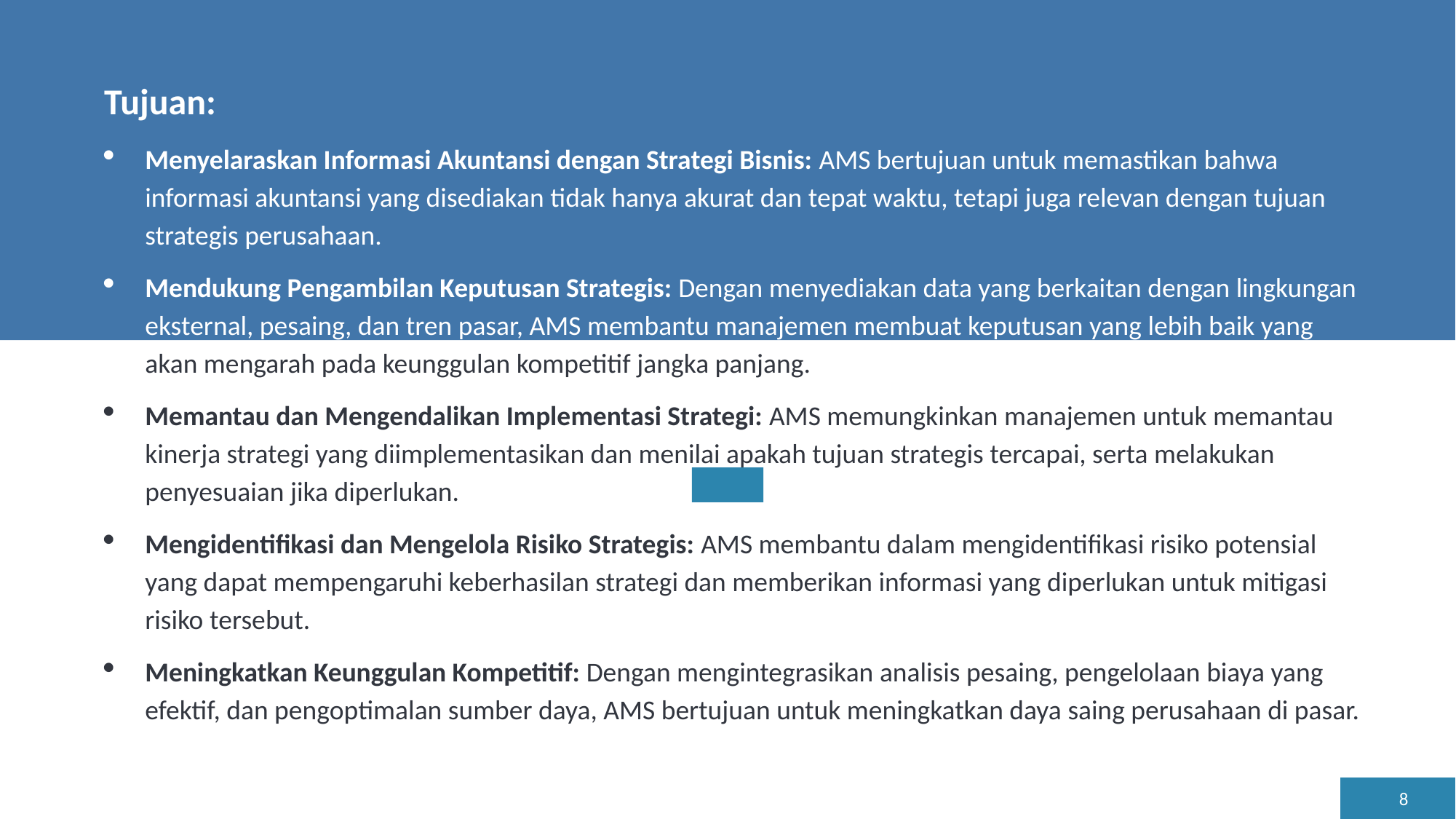

Tujuan:
Menyelaraskan Informasi Akuntansi dengan Strategi Bisnis: AMS bertujuan untuk memastikan bahwa informasi akuntansi yang disediakan tidak hanya akurat dan tepat waktu, tetapi juga relevan dengan tujuan strategis perusahaan.
Mendukung Pengambilan Keputusan Strategis: Dengan menyediakan data yang berkaitan dengan lingkungan eksternal, pesaing, dan tren pasar, AMS membantu manajemen membuat keputusan yang lebih baik yang akan mengarah pada keunggulan kompetitif jangka panjang.
Memantau dan Mengendalikan Implementasi Strategi: AMS memungkinkan manajemen untuk memantau kinerja strategi yang diimplementasikan dan menilai apakah tujuan strategis tercapai, serta melakukan penyesuaian jika diperlukan.
Mengidentifikasi dan Mengelola Risiko Strategis: AMS membantu dalam mengidentifikasi risiko potensial yang dapat mempengaruhi keberhasilan strategi dan memberikan informasi yang diperlukan untuk mitigasi risiko tersebut.
Meningkatkan Keunggulan Kompetitif: Dengan mengintegrasikan analisis pesaing, pengelolaan biaya yang efektif, dan pengoptimalan sumber daya, AMS bertujuan untuk meningkatkan daya saing perusahaan di pasar.

8